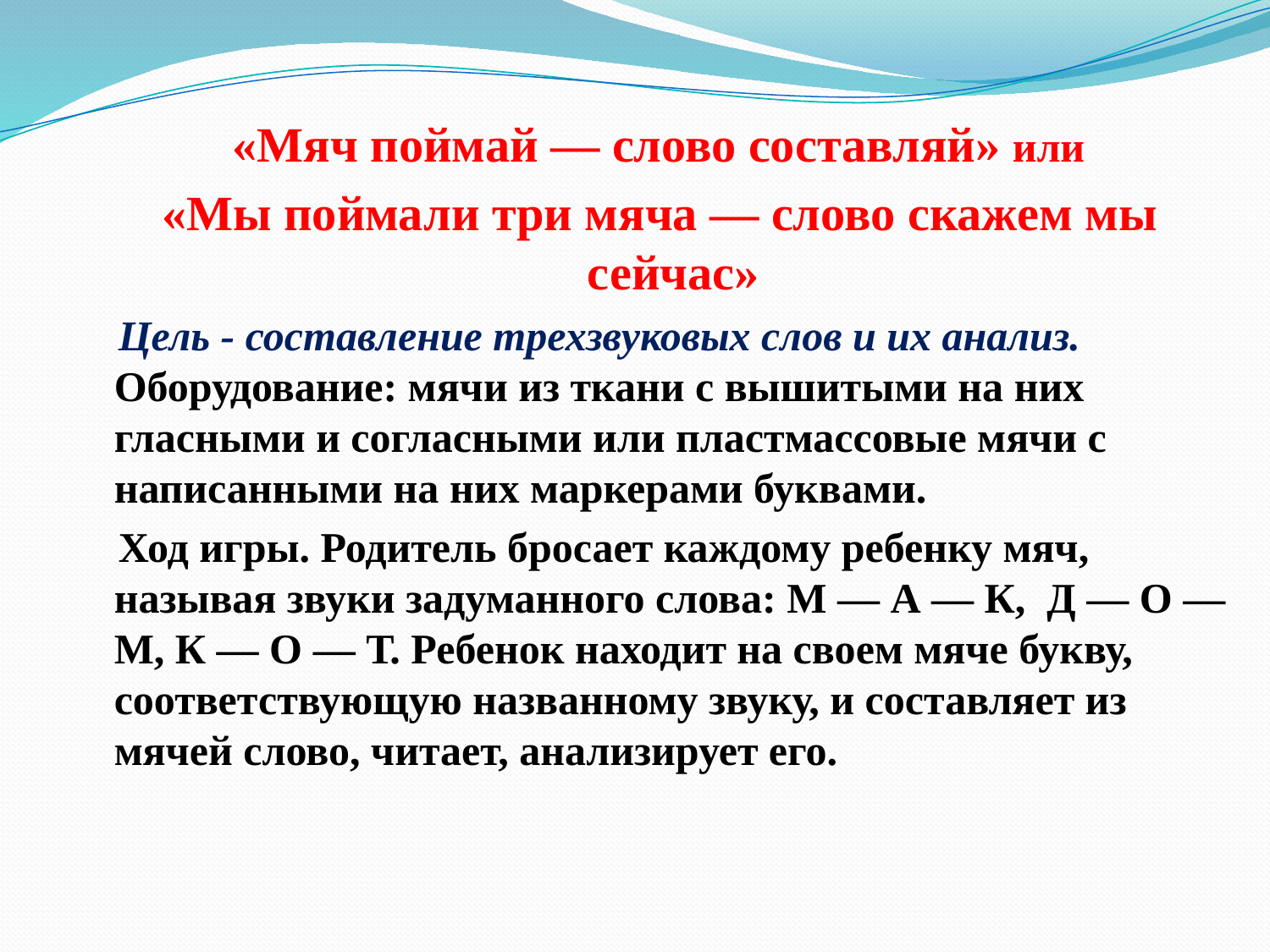

#
 «Мяч поймай — слово составляй» или
 «Мы поймали три мяча — слово скажем мы сейчас»
    Цель - составление трехзвуковых слов и их анализ. Оборудование: мячи из ткани с вышитыми на них гласными и согласными или пластмассовые мячи с написанными на них маркерами буквами.
    Ход игры. Родитель бросает каждому ребенку мяч, называя звуки задуманного слова: М — А — К,  Д — О — М, К — О — Т. Ребенок находит на своем мяче букву, соответствующую названному звуку, и составляет из мячей слово, читает, анализирует его.